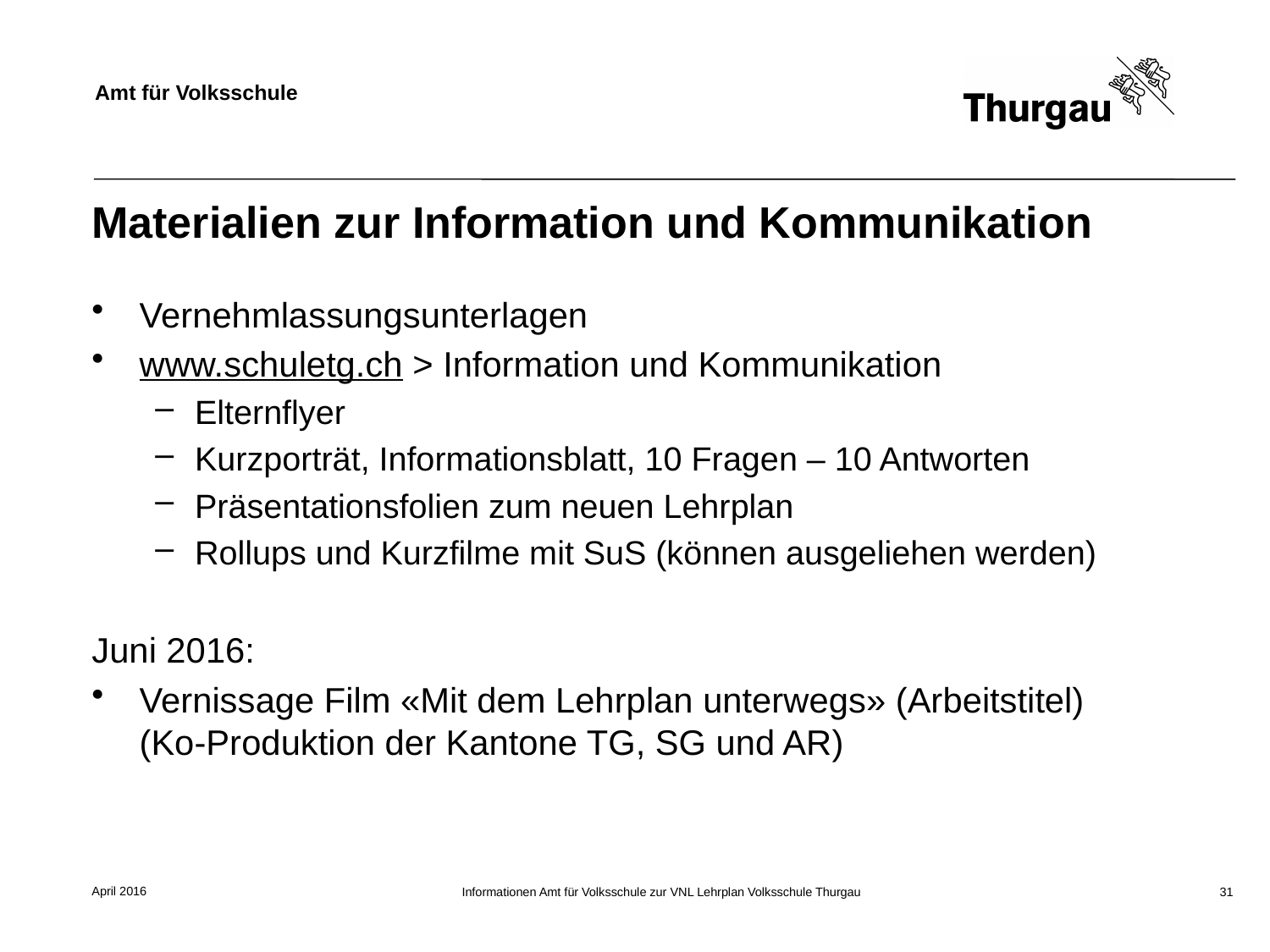

# Materialien zur Information und Kommunikation
Vernehmlassungsunterlagen
www.schuletg.ch > Information und Kommunikation
Elternflyer
Kurzporträt, Informationsblatt, 10 Fragen – 10 Antworten
Präsentationsfolien zum neuen Lehrplan
Rollups und Kurzfilme mit SuS (können ausgeliehen werden)

Juni 2016:
Vernissage Film «Mit dem Lehrplan unterwegs» (Arbeitstitel)
(Ko-Produktion der Kantone TG, SG und AR)

April 2016
Informationen Amt für Volksschule zur VNL Lehrplan Volksschule Thurgau
31